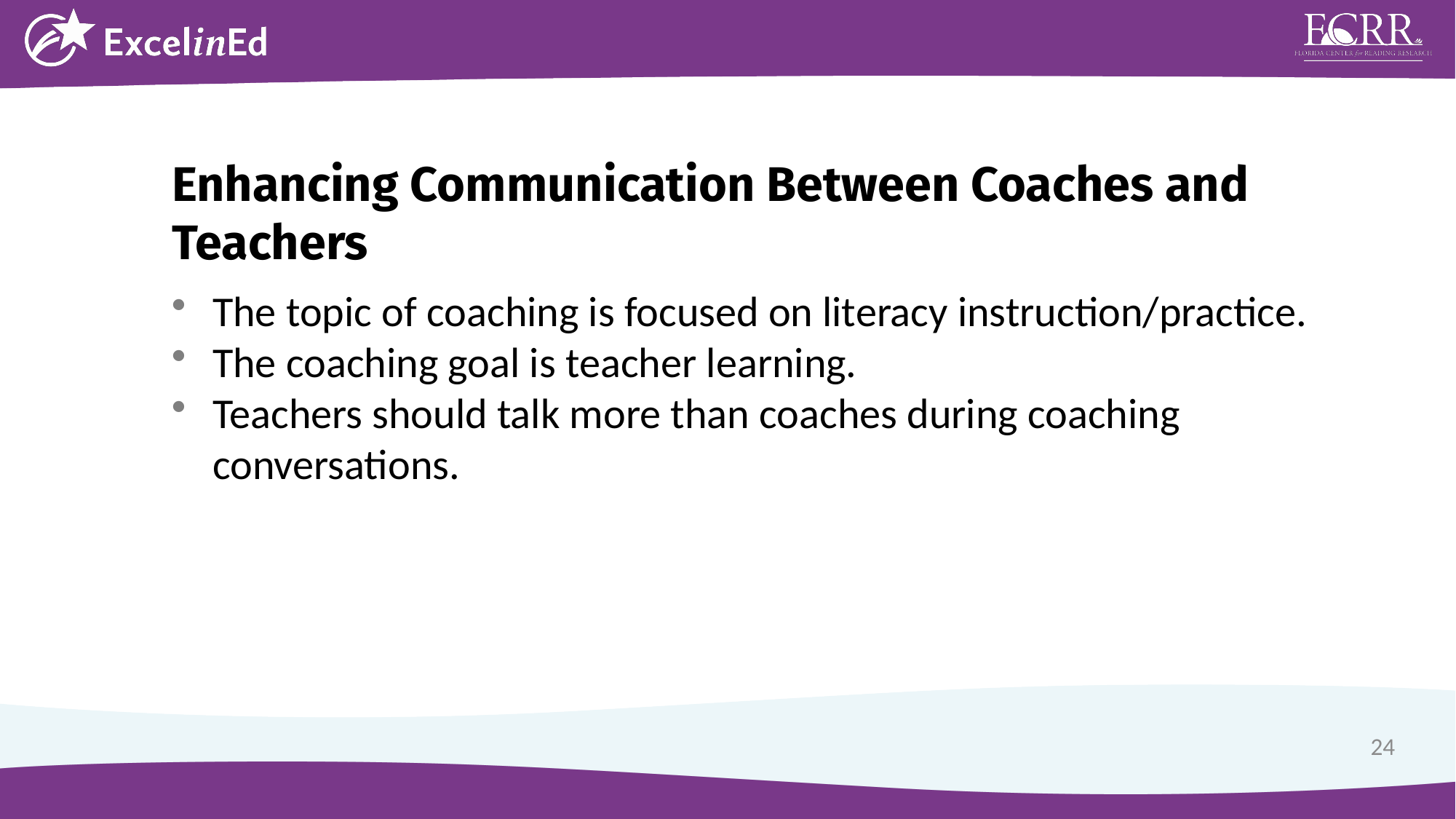

Enhancing Communication Between Coaches and Teachers
The topic of coaching is focused on literacy instruction/practice.
The coaching goal is teacher learning.
Teachers should talk more than coaches during coaching conversations.
24